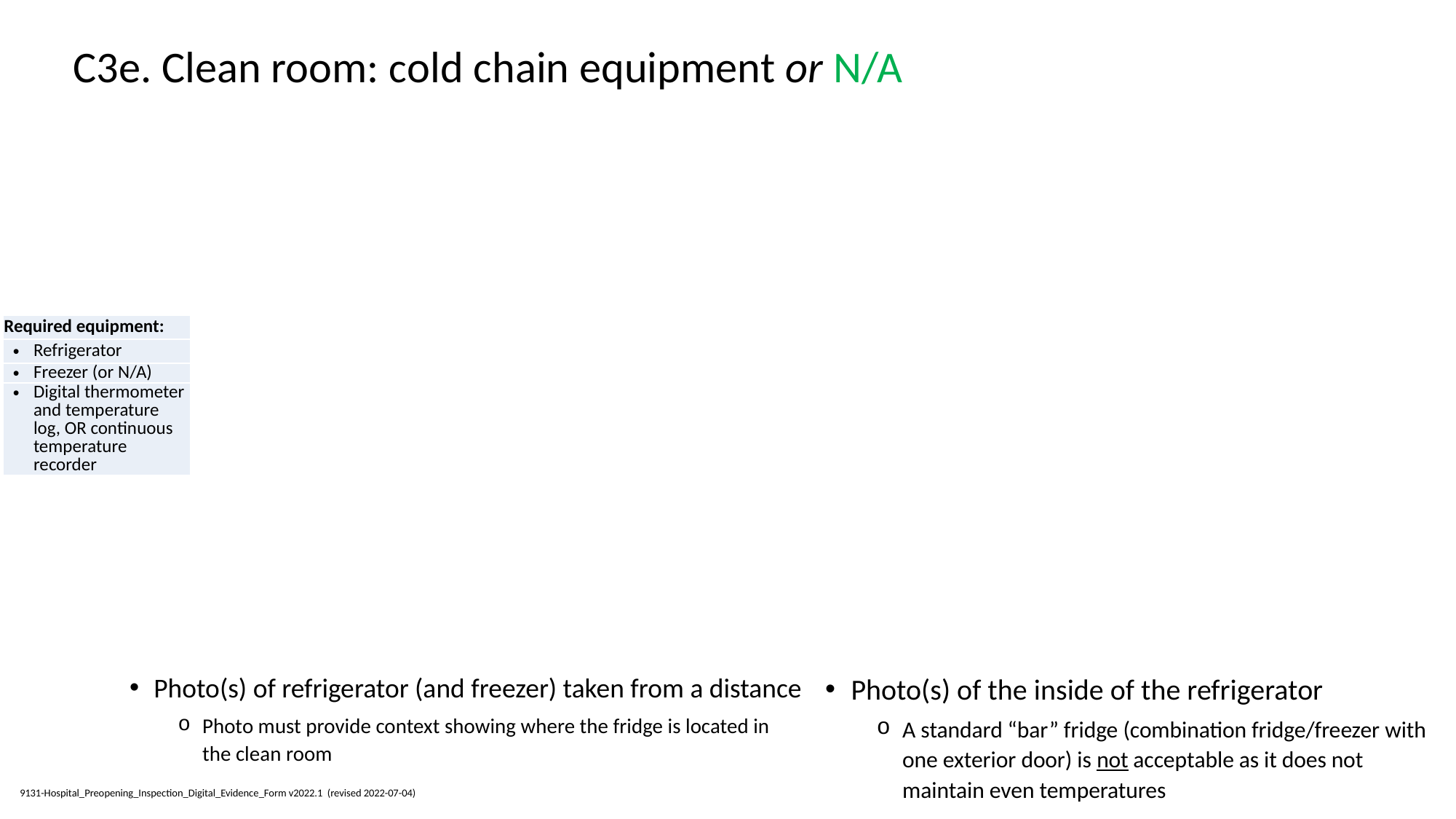

# C3e. Clean room: cold chain equipment or N/A

| Required equipment: |
| --- |
| Refrigerator |
| Freezer (or N/A) |
| Digital thermometer and temperature log, OR continuous temperature recorder |
Photo(s) of refrigerator (and freezer) taken from a distance
Photo must provide context showing where the fridge is located in the clean room
Photo(s) of the inside of the refrigerator
A standard “bar” fridge (combination fridge/freezer with one exterior door) is not acceptable as it does not maintain even temperatures